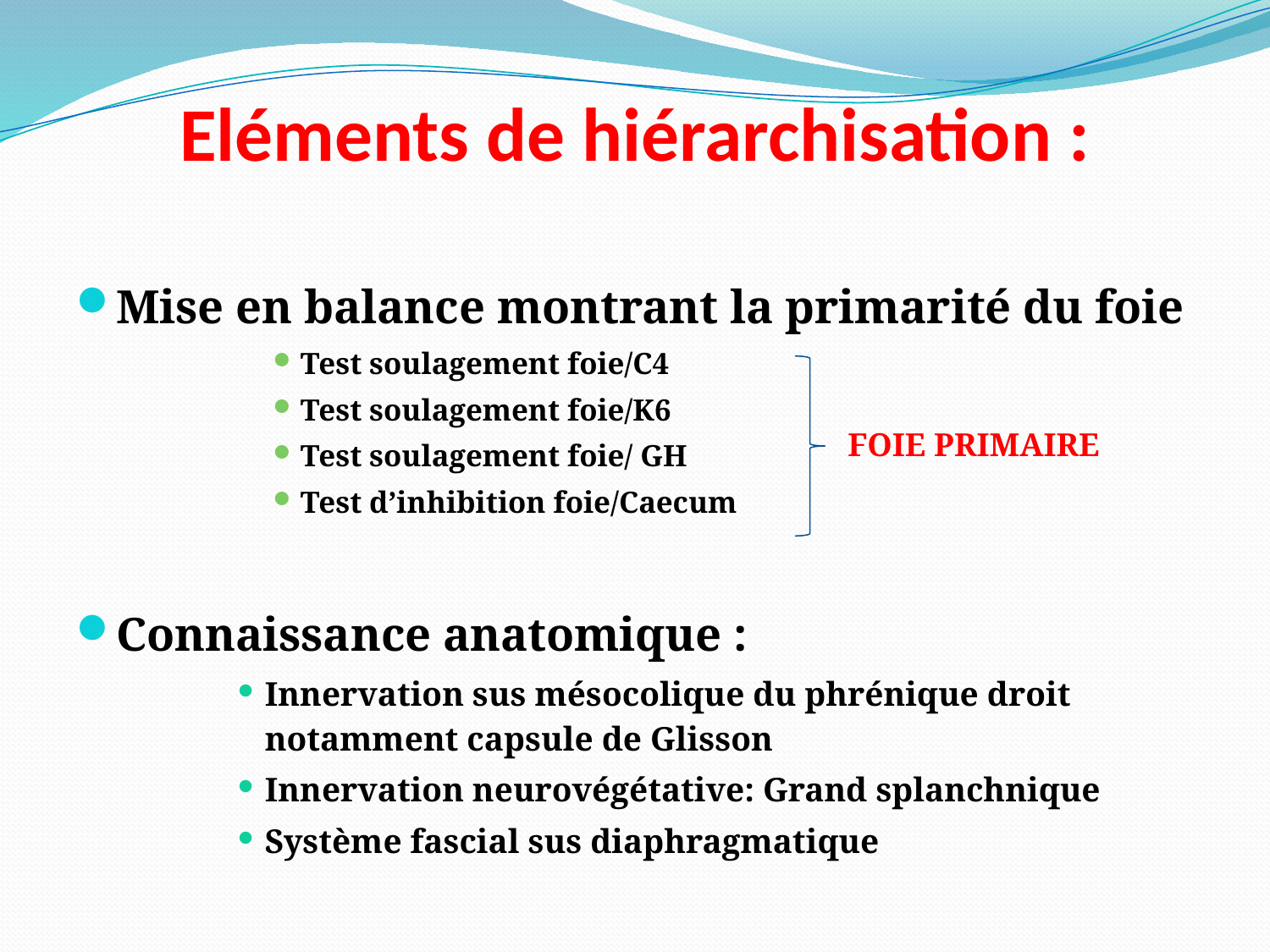

# Eléments de hiérarchisation :
Mise en balance montrant la primarité du foie
Test soulagement foie/C4
Test soulagement foie/K6
Test soulagement foie/ GH
Test d’inhibition foie/Caecum

Connaissance anatomique :
Innervation sus mésocolique du phrénique droit notamment capsule de Glisson
Innervation neurovégétative: Grand splanchnique
Système fascial sus diaphragmatique

| FOIE PRIMAIRE |
| --- |